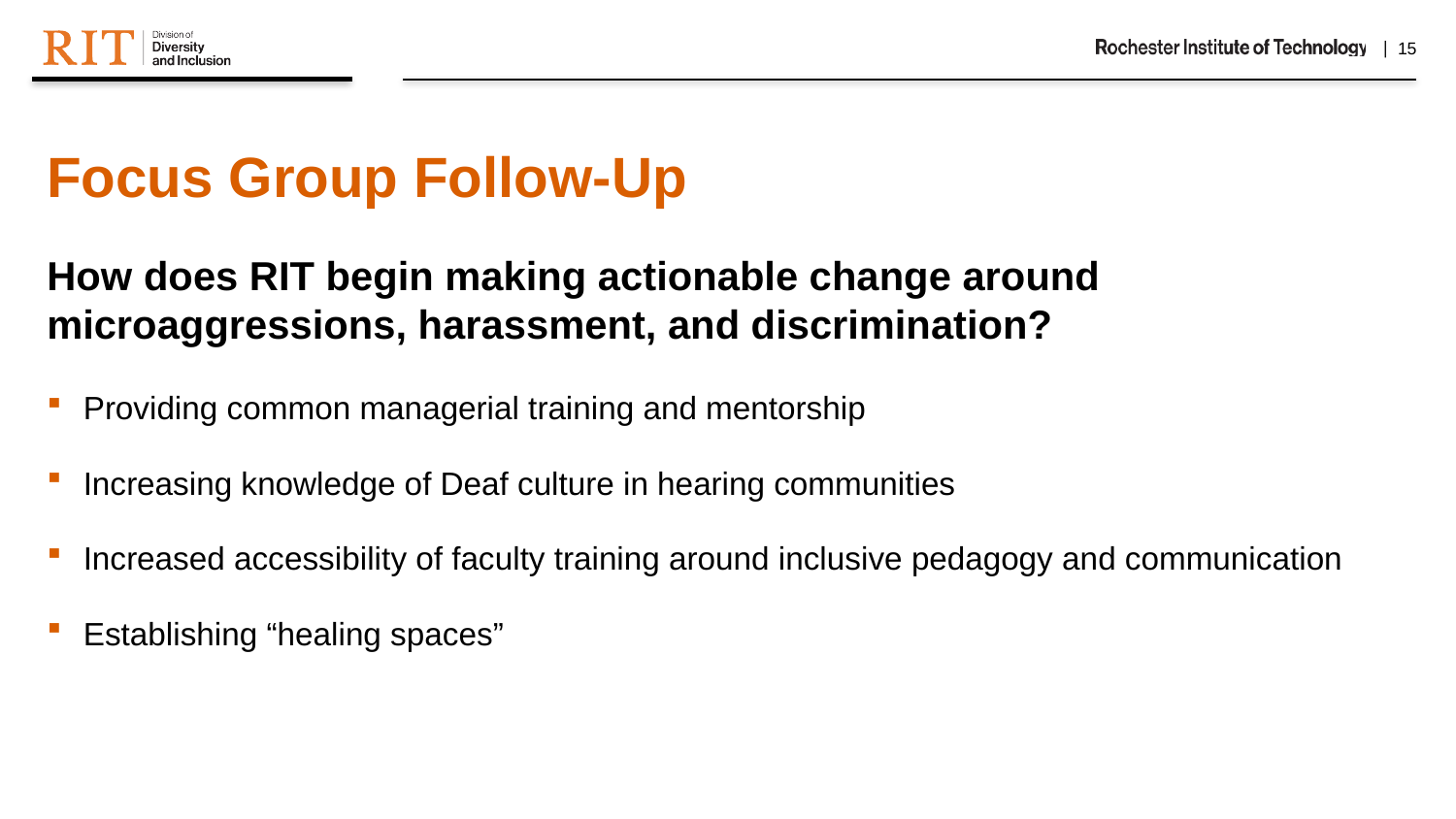

Focus Group Follow-Up
How does RIT begin making actionable change around microaggressions, harassment, and discrimination?

Providing common managerial training and mentorship
Increasing knowledge of Deaf culture in hearing communities
Increased accessibility of faculty training around inclusive pedagogy and communication
Establishing “healing spaces”